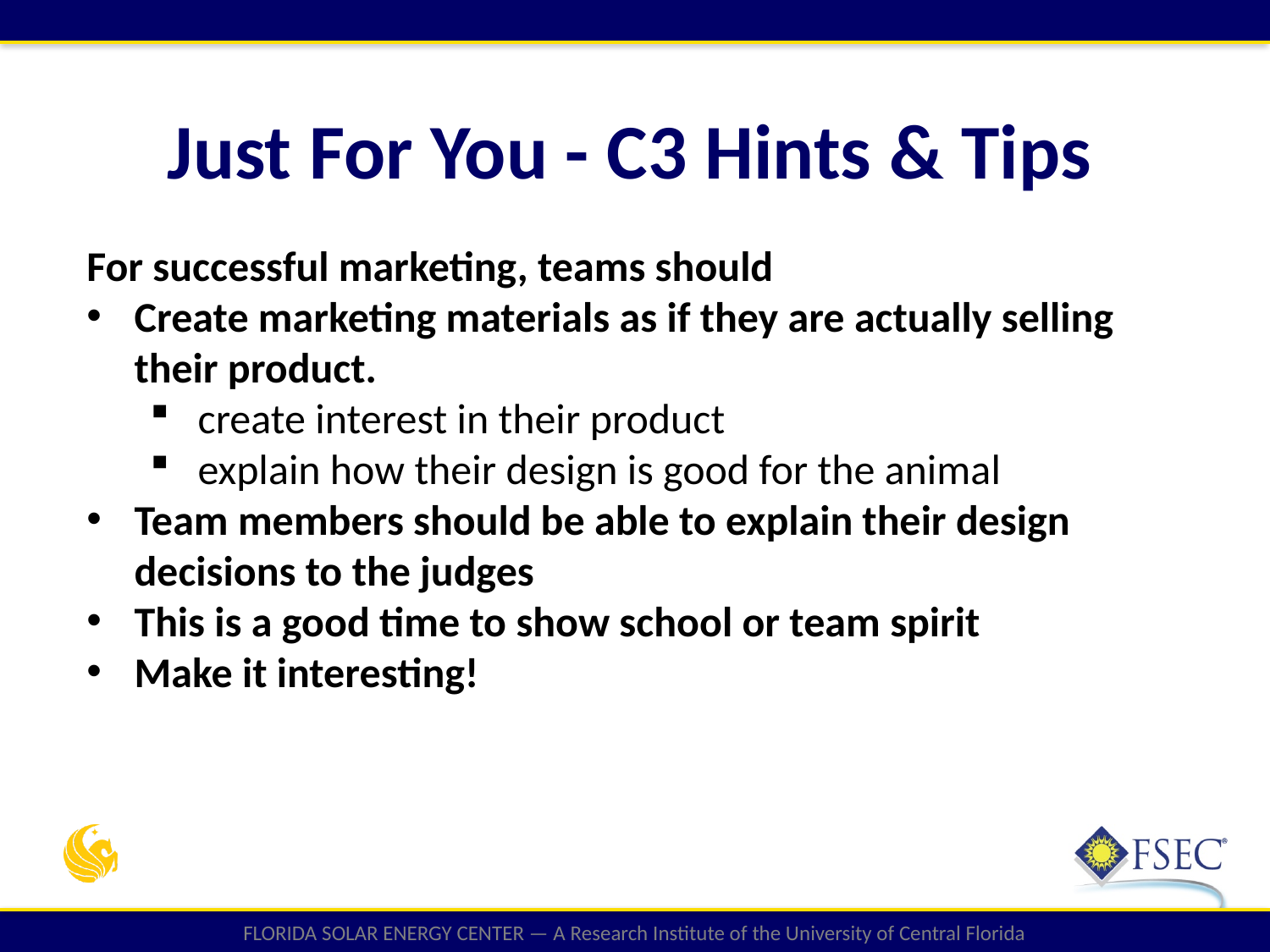

# Just For You - C3 Hints & Tips
For successful marketing, teams should
Create marketing materials as if they are actually selling their product.
create interest in their product
explain how their design is good for the animal
Team members should be able to explain their design decisions to the judges
This is a good time to show school or team spirit
Make it interesting!